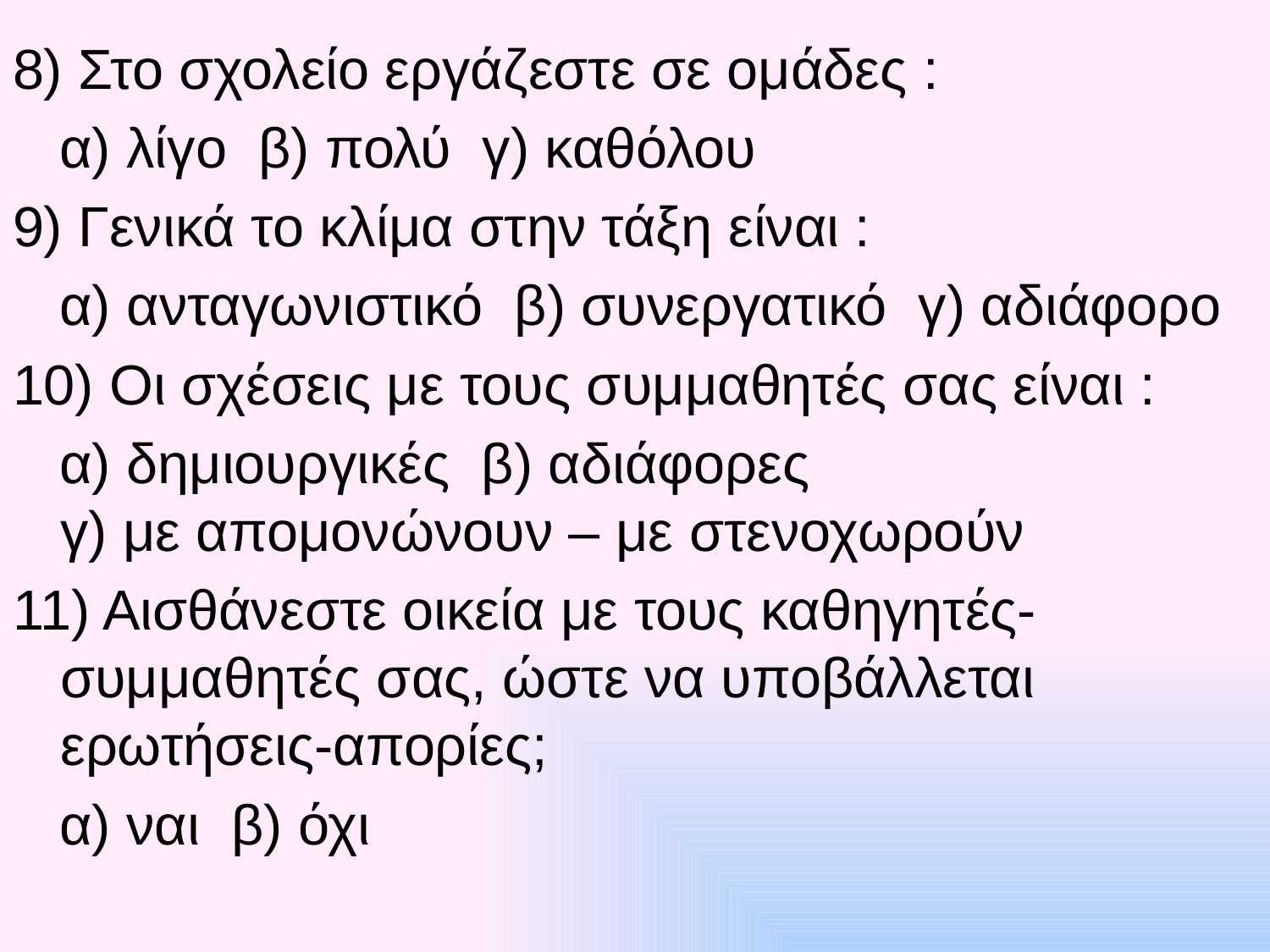

8) Στο σχολείο εργάζεστε σε ομάδες :
   α) λίγο  β) πολύ  γ) καθόλου
9) Γενικά το κλίμα στην τάξη είναι :
   α) ανταγωνιστικό  β) συνεργατικό  γ) αδιάφορο
10) Οι σχέσεις με τους συμμαθητές σας είναι :
   α) δημιουργικές  β) αδιάφορες                          γ) με απομονώνουν – με στενοχωρούν
11) Αισθάνεστε οικεία με τους καθηγητές-συμμαθητές σας, ώστε να υποβάλλεται ερωτήσεις-απορίες;
   α) ναι  β) όχι